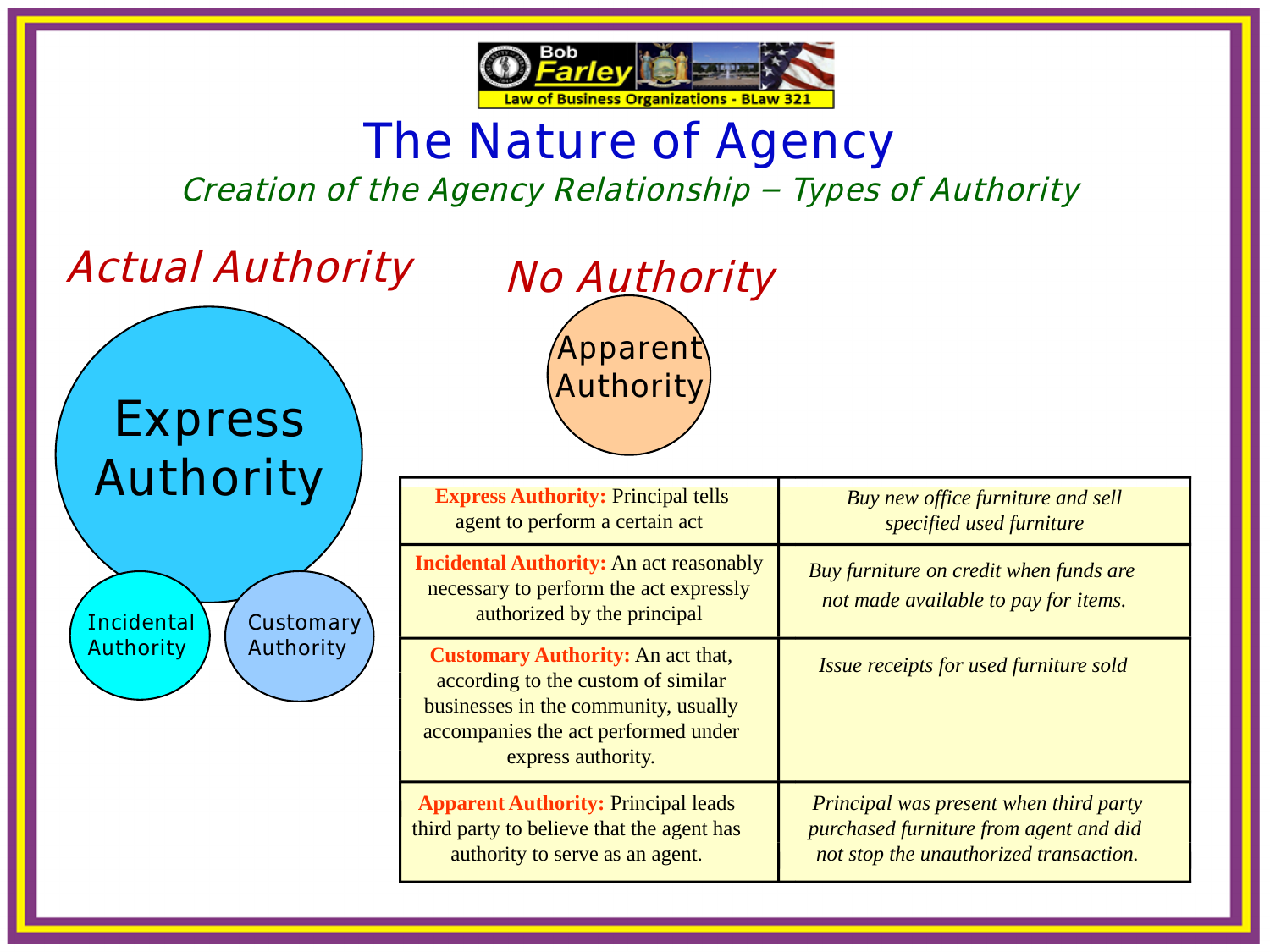

The Nature of Agency
Creation of the Agency Relationship – Types of Authority
Actual Authority

Express
Authority
No Authority

Apparent
Authority

Express Authority: Principal tells agent to perform a certain act
Buy new office furniture and sell specified used furniture
Incidental Authority: An act reasonably necessary to perform the act expressly authorized by the principal
Buy furniture on credit when funds are
not made available to pay for items.

Incidental
Authority

Customary
Authority
Customary Authority: An act that, according to the custom of similar businesses in the community, usually
accompanies the act performed under
express authority.
Issue receipts for used furniture sold
Apparent Authority: Principal leads third party to believe that the agent has authority to serve as an agent.
Principal was present when third party
purchased furniture from agent and did
not stop the unauthorized transaction.